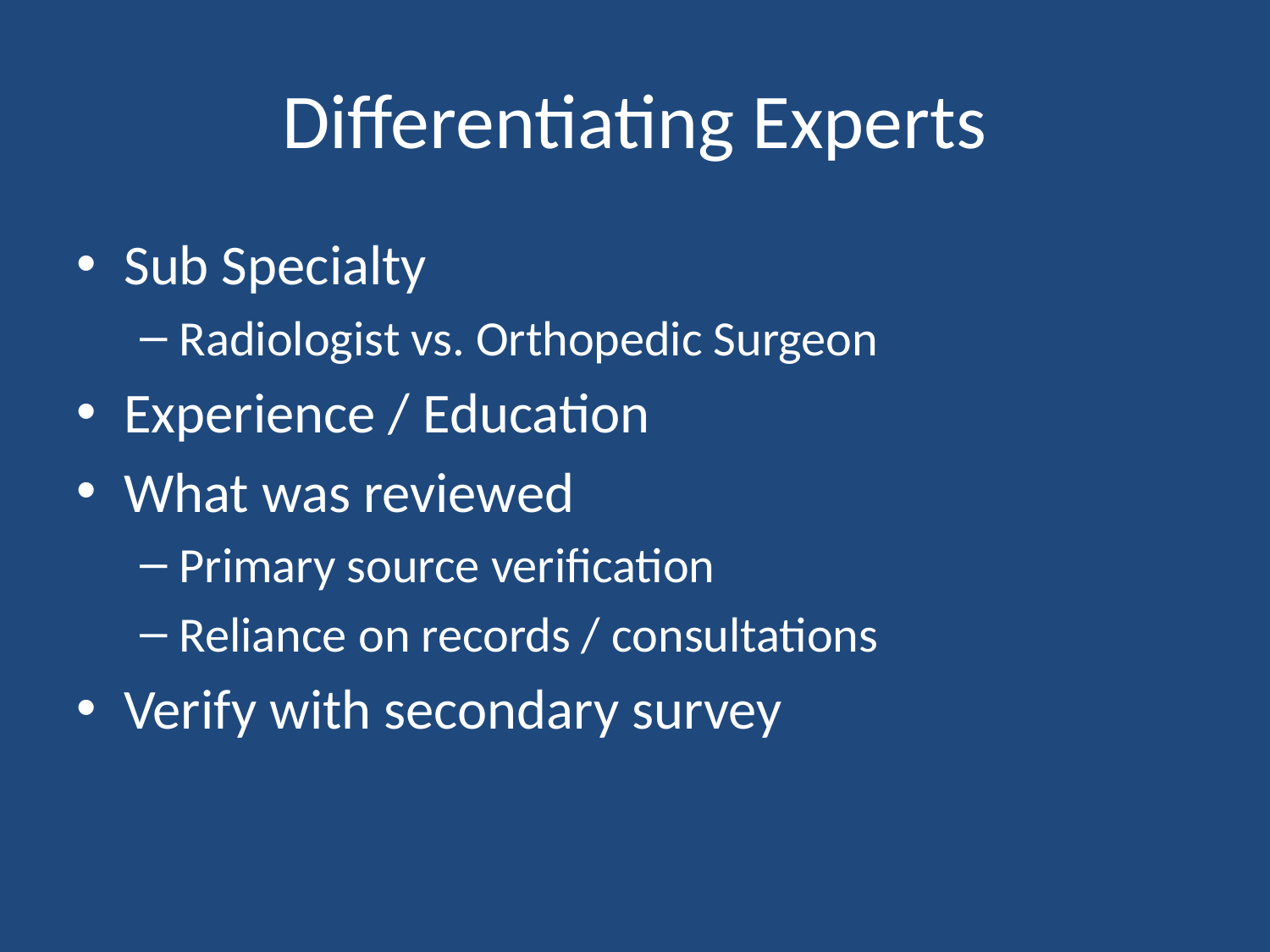

# Differentiating Experts
Sub Specialty
Radiologist vs. Orthopedic Surgeon
Experience / Education
What was reviewed
Primary source verification
Reliance on records / consultations
Verify with secondary survey